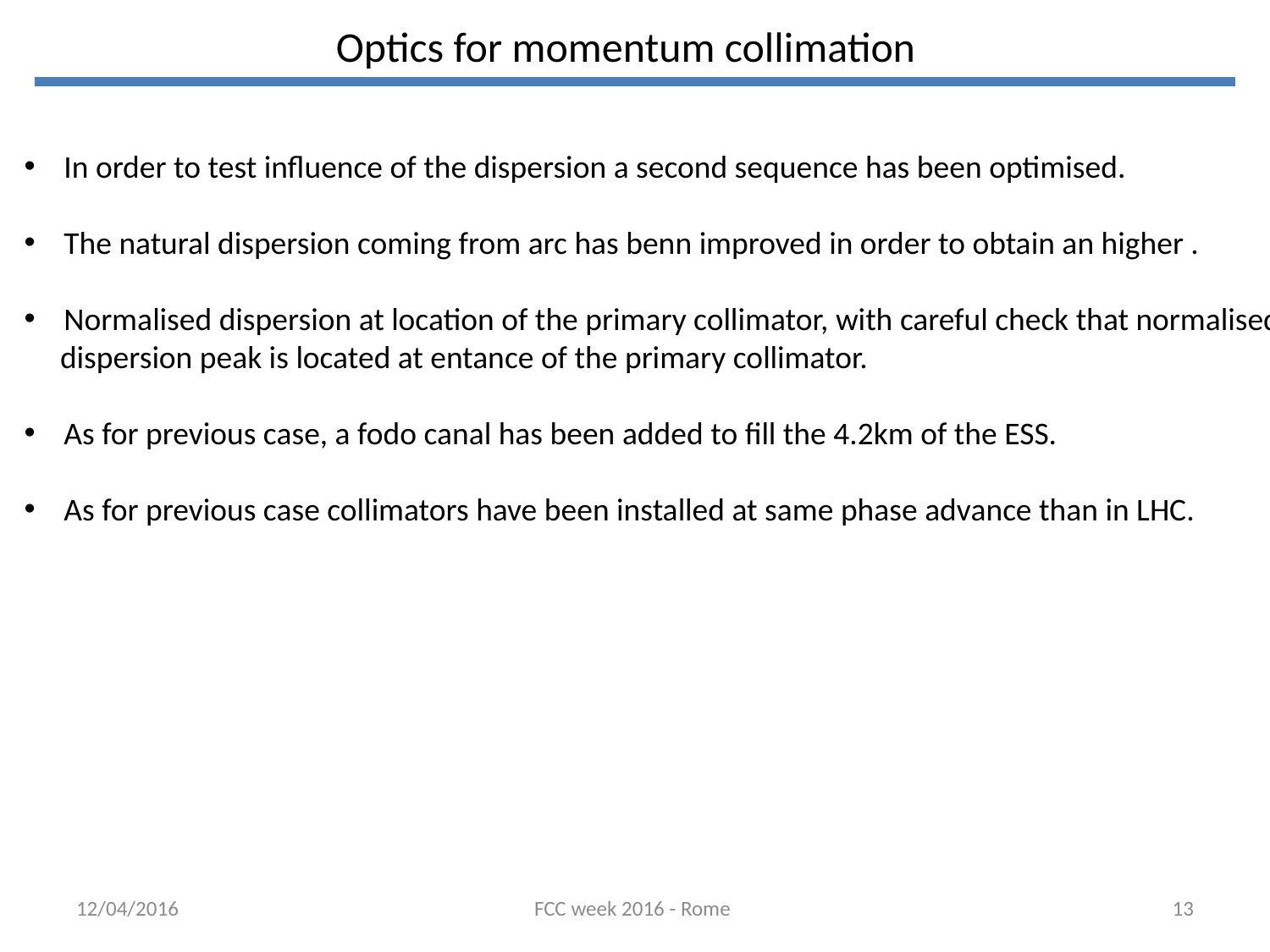

Optics for momentum collimation
In order to test influence of the dispersion a second sequence has been optimised.

The natural dispersion coming from arc has benn improved in order to obtain an higher .

Normalised dispersion at location of the primary collimator, with careful check that normalised
     dispersion peak is located at entance of the primary collimator.

As for previous case, a fodo canal has been added to fill the 4.2km of the ESS.

As for previous case collimators have been installed at same phase advance than in LHC.
12/04/2016
FCC week 2016 - Rome
13